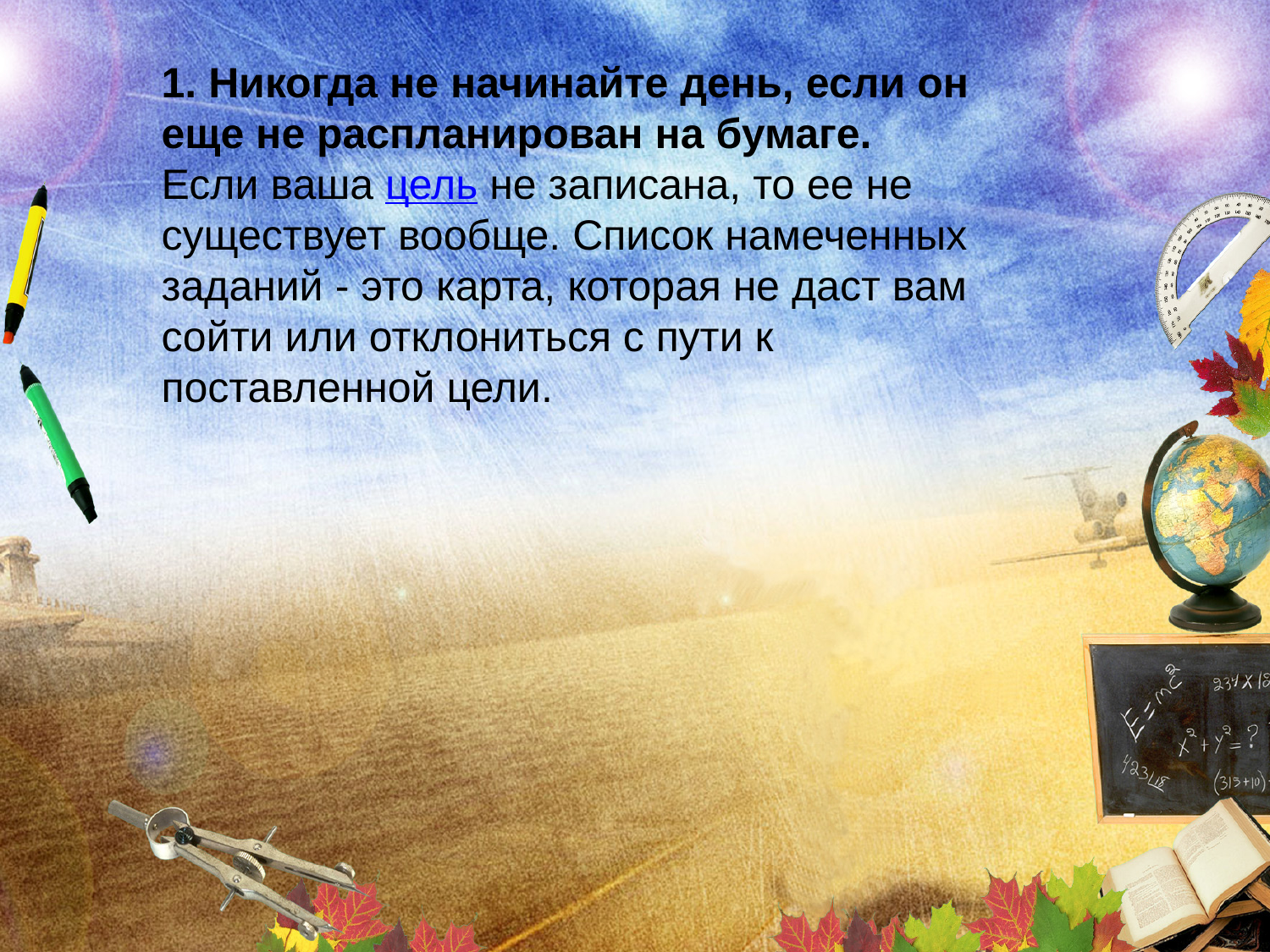

1. Никогда не начинайте день, если он еще не распланирован на бумаге.
Если ваша цель не записана, то ее не существует вообще. Список намеченных заданий - это карта, которая не даст вам сойти или отклониться с пути к поставленной цели.